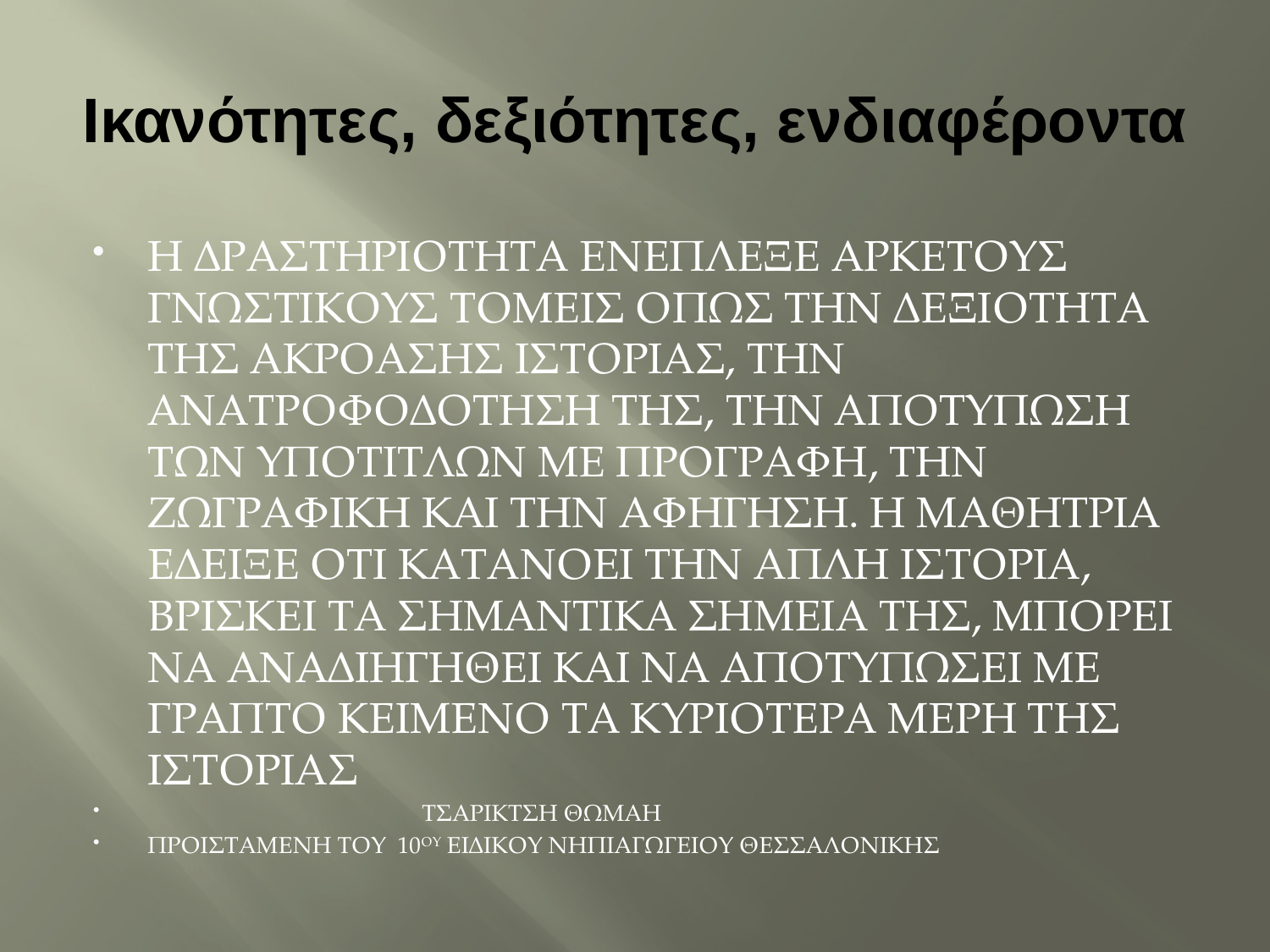

# Ικανότητες, δεξιότητες, ενδιαφέροντα
Η ΔΡΑΣΤΗΡΙΟΤΗΤΑ ΕΝΕΠΛΕΞΕ ΑΡΚΕΤΟΥΣ ΓΝΩΣΤΙΚΟΥΣ ΤΟΜΕΙΣ ΟΠΩΣ ΤΗΝ ΔΕΞΙΟΤΗΤΑ ΤΗΣ ΑΚΡΟΑΣΗΣ ΙΣΤΟΡΙΑΣ, ΤΗΝ ΑΝΑΤΡΟΦΟΔΟΤΗΣΗ ΤΗΣ, ΤΗΝ ΑΠΟΤΥΠΩΣΗ ΤΩΝ ΥΠΟΤΙΤΛΩΝ ΜΕ ΠΡΟΓΡΑΦΗ, ΤΗΝ ΖΩΓΡΑΦΙΚΗ ΚΑΙ ΤΗΝ ΑΦΗΓΗΣΗ. Η ΜΑΘΗΤΡΙΑ ΕΔΕΙΞΕ ΟΤΙ ΚΑΤΑΝΟΕΙ ΤΗΝ ΑΠΛΗ ΙΣΤΟΡΙΑ, ΒΡΙΣΚΕΙ ΤΑ ΣΗΜΑΝΤΙΚΑ ΣΗΜΕΙΑ ΤΗΣ, ΜΠΟΡΕΙ ΝΑ ΑΝΑΔΙΗΓΗΘΕΙ ΚΑΙ ΝΑ ΑΠΟΤΥΠΩΣΕΙ ΜΕ ΓΡΑΠΤΟ ΚΕΙΜΕΝΟ ΤΑ ΚΥΡΙΟΤΕΡΑ ΜΕΡΗ ΤΗΣ ΙΣΤΟΡΙΑΣ
                                                ΤΣΑΡΙΚΤΣΗ ΘΩΜΑΗ
ΠΡΟΙΣΤΑΜΕΝΗ ΤΟΥ  10ΟΥ ΕΙΔΙΚΟΥ ΝΗΠΙΑΓΩΓΕΙΟΥ ΘΕΣΣΑΛΟΝΙΚΗΣ